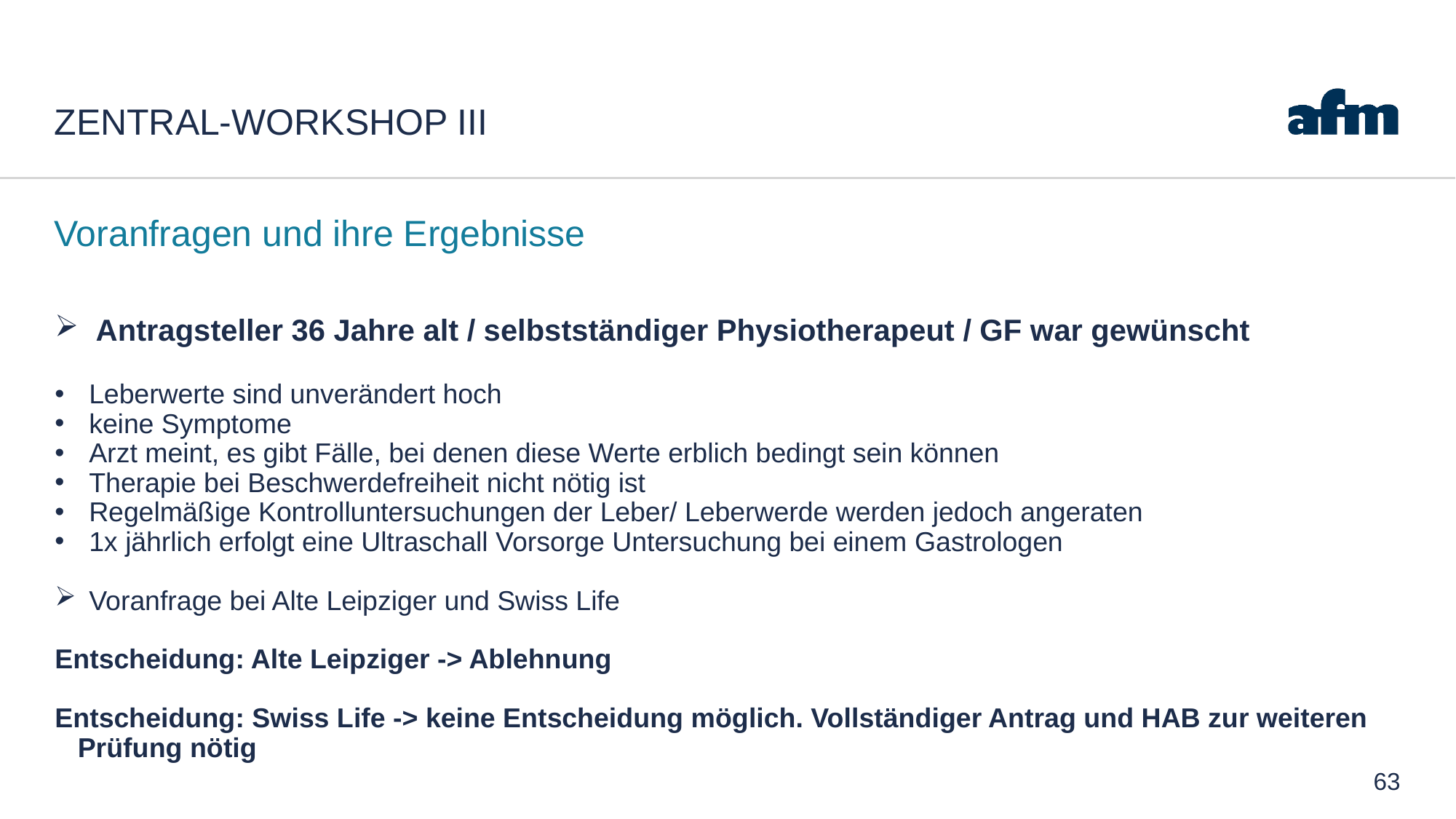

# Zentral-Workshop III
Voranfragen und ihre Ergebnisse

Antragsteller 36 Jahre alt / selbstständiger Physiotherapeut / GF war gewünscht

Leberwerte sind unverändert hoch
keine Symptome
Arzt meint, es gibt Fälle, bei denen diese Werte erblich bedingt sein können
Therapie bei Beschwerdefreiheit nicht nötig ist
Regelmäßige Kontrolluntersuchungen der Leber/ Leberwerde werden jedoch angeraten
1x jährlich erfolgt eine Ultraschall Vorsorge Untersuchung bei einem Gastrologen

Voranfrage bei Alte Leipziger und Swiss Life

Entscheidung: Alte Leipziger -> Ablehnung

Entscheidung: Swiss Life -> keine Entscheidung möglich. Vollständiger Antrag und HAB zur weiteren      Prüfung nötig

63